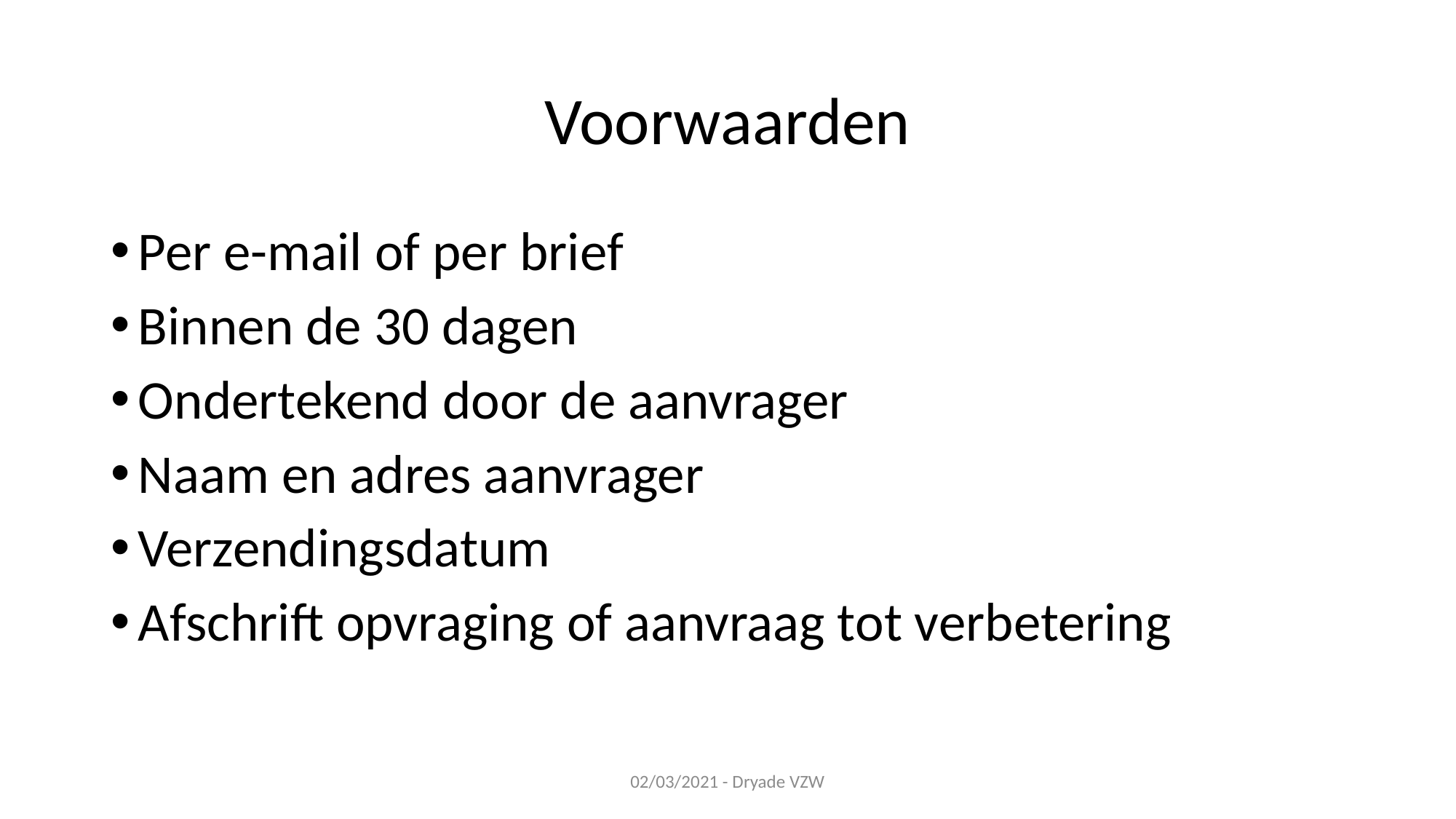

# Voorwaarden
Per e-mail of per brief
Binnen de 30 dagen
Ondertekend door de aanvrager
Naam en adres aanvrager
Verzendingsdatum
Afschrift opvraging of aanvraag tot verbetering
02/03/2021 - Dryade VZW